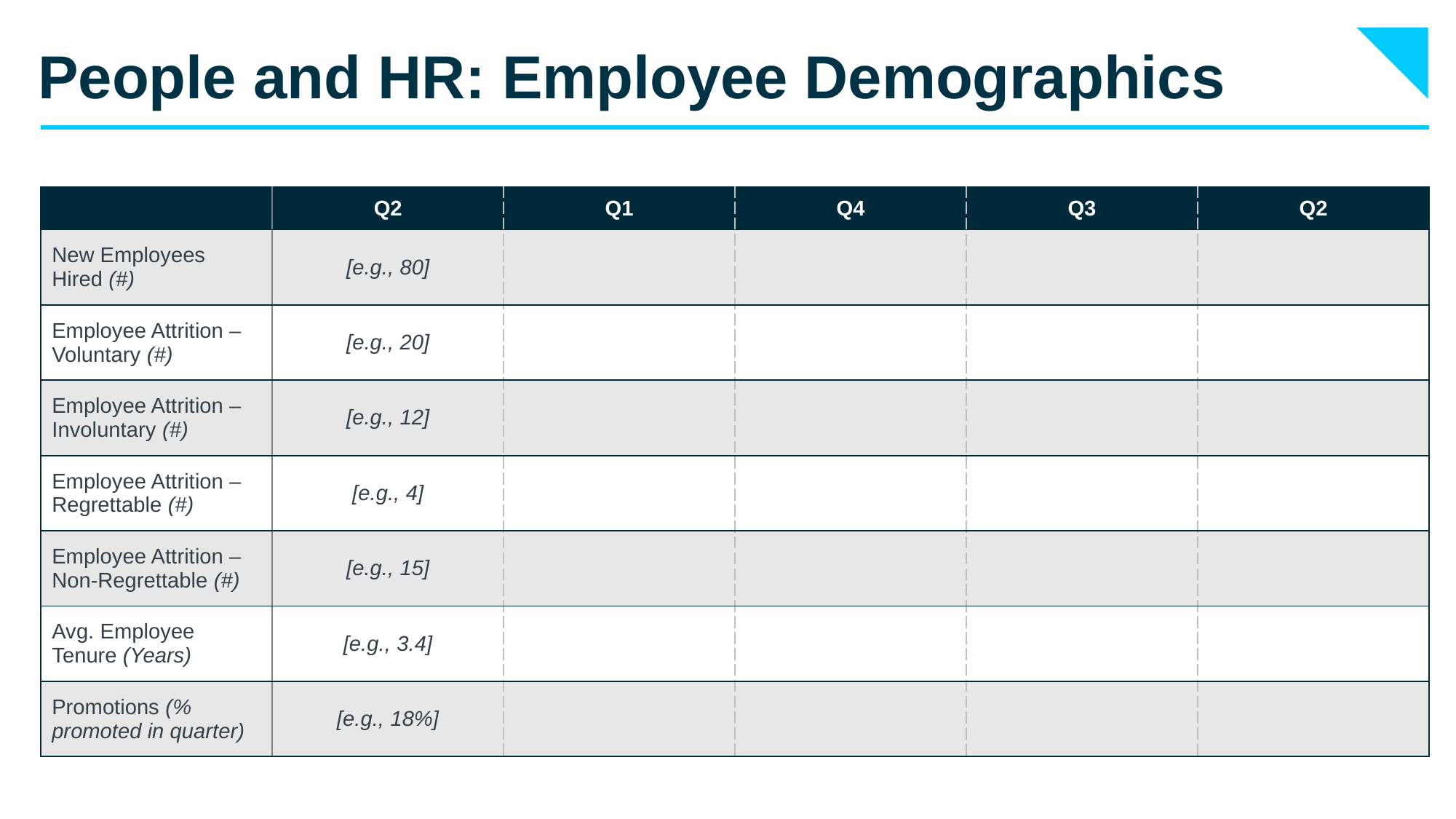

# People and HR: Employee Demographics
|  | Q2 | Q1 | Q4 | Q3 | Q2 |
| --- | --- | --- | --- | --- | --- |
| New Employees Hired (#) | [e.g., 80] |  |  |  |  |
| Employee Attrition – Voluntary (#) | [e.g., 20] |  |  |  |  |
| Employee Attrition – Involuntary (#) | [e.g., 12] |  |  |  |  |
| Employee Attrition –Regrettable (#) | [e.g., 4] |  |  |  |  |
| Employee Attrition –Non-Regrettable (#) | [e.g., 15] |  |  |  |  |
| Avg. Employee Tenure (Years) | [e.g., 3.4] |  |  |  |  |
| Promotions (% promoted in quarter) | [e.g., 18%] |  |  |  |  |